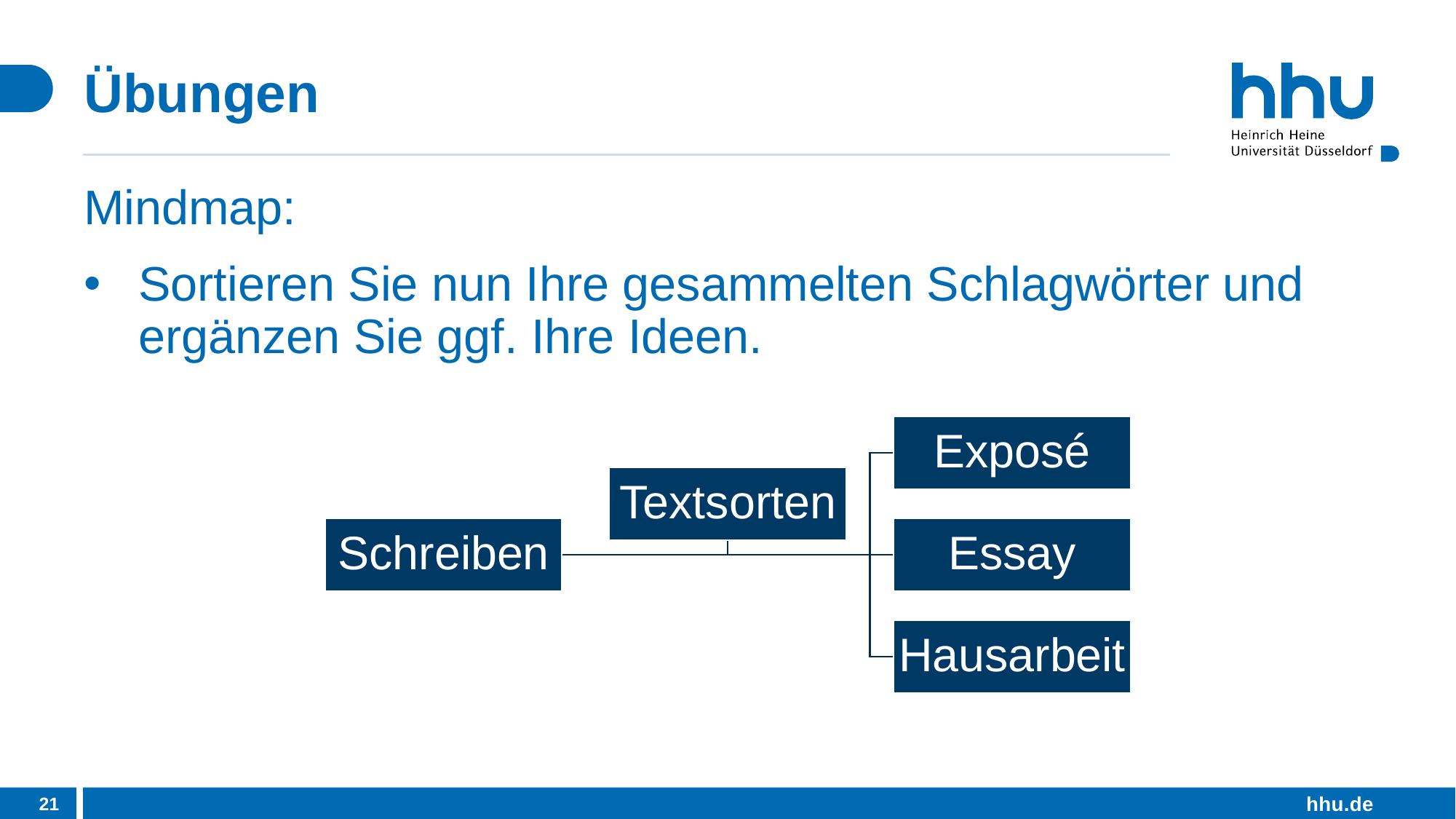

# Übungen
Mindmap:
Sortieren Sie nun Ihre gesammelten Schlagwörter und ergänzen Sie ggf. Ihre Ideen.
Schreiben
Exposé
Essay
Hausarbeit
Textsorten
21